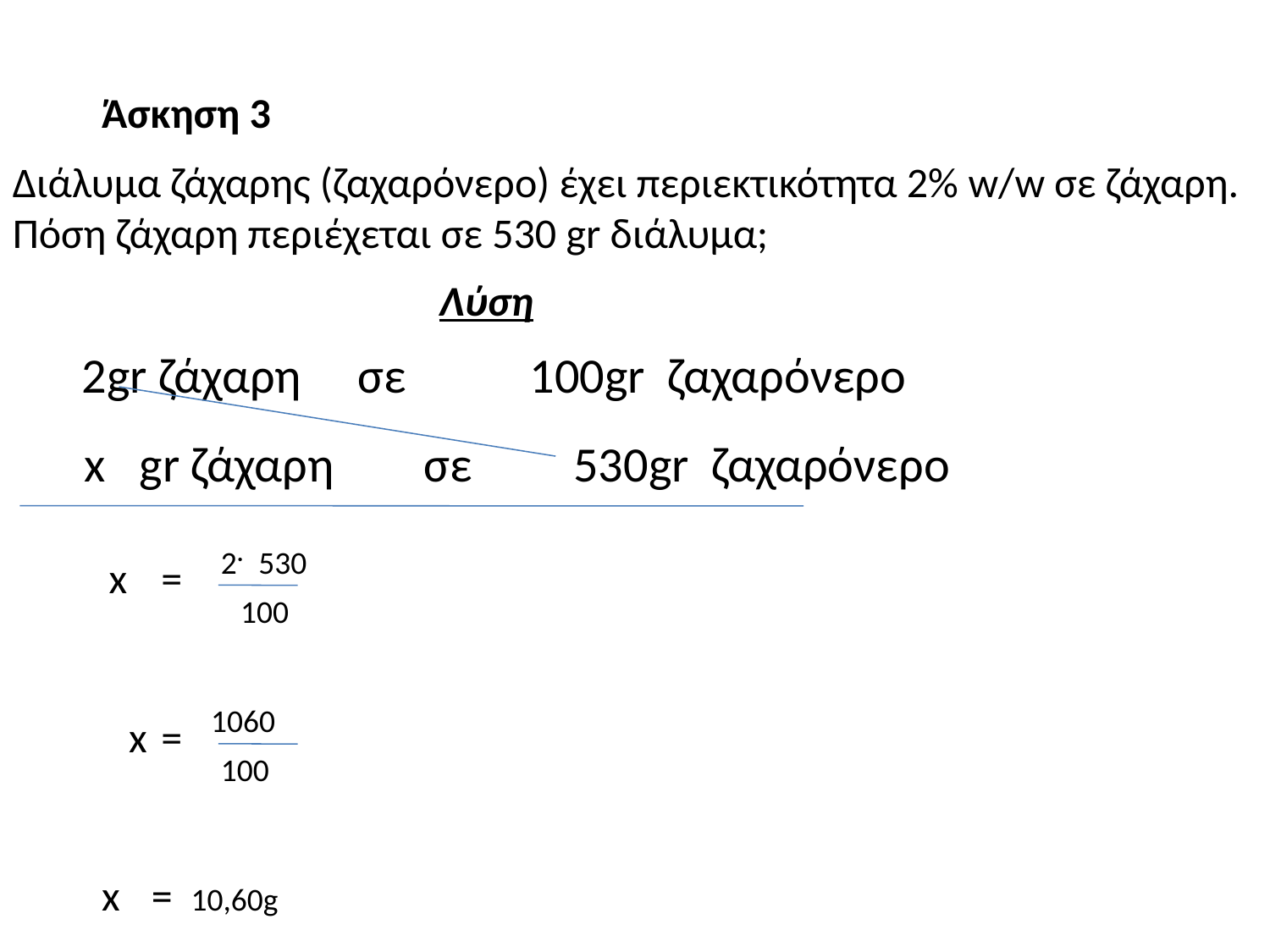

Άσκηση 3
Διάλυμα ζάχαρης (ζαχαρόνερο) έχει περιεκτικότητα 2% w/w σε ζάχαρη. Πόση ζάχαρη περιέχεται σε 530 gr διάλυμα;
Λύση
2gr ζάχαρη     σε           100gr  ζαχαρόνερο
  x   gr ζάχαρη        σε         530gr  ζαχαρόνερο
2.  530
 x
=
100
1060
 x
=
100
x
=
10,60g